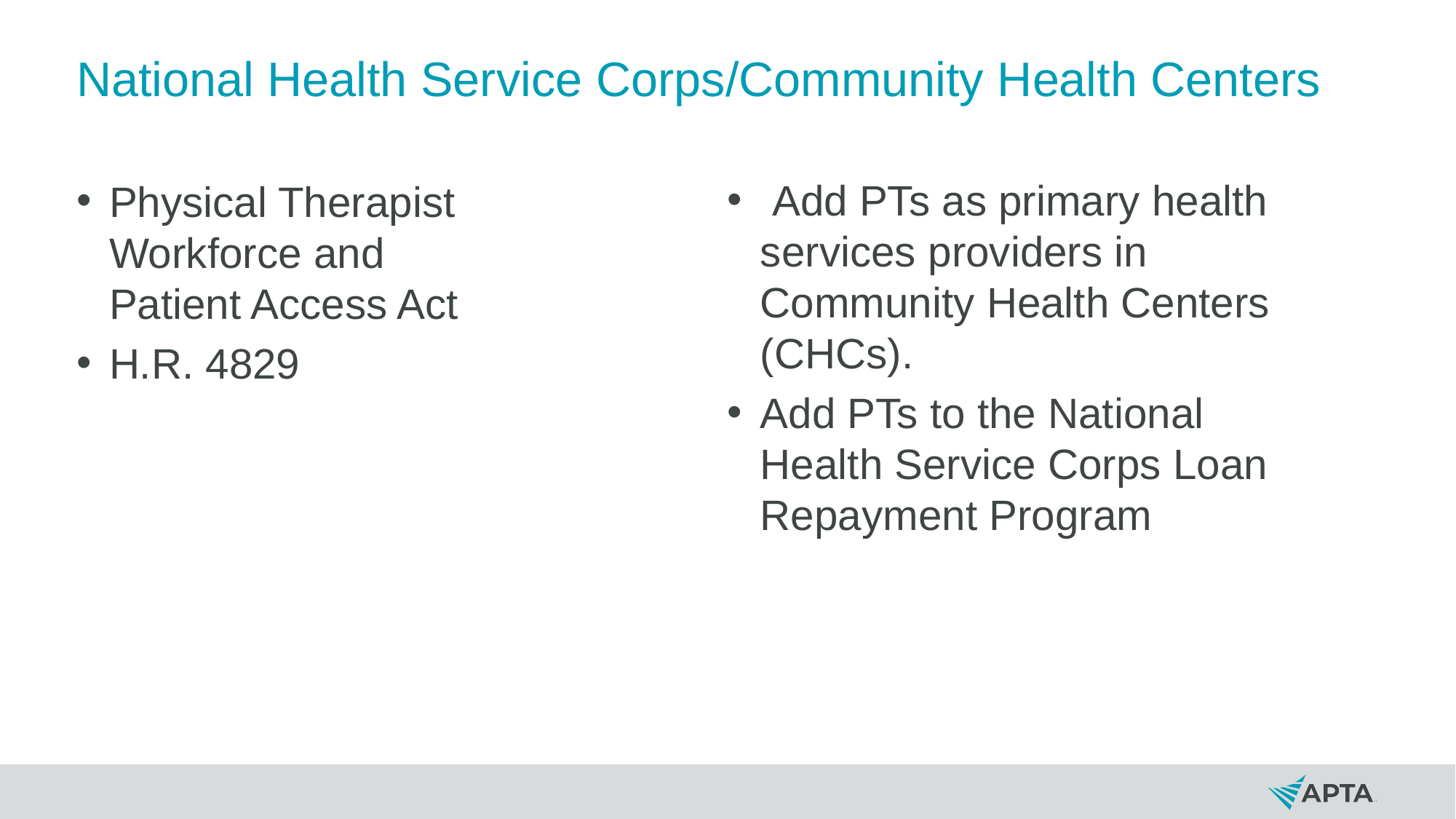

# National Health Service Corps/Community Health Centers
 Add PTs as primary health services providers in Community Health Centers (CHCs).
Add PTs to the National Health Service Corps Loan Repayment Program

Physical Therapist Workforce and Patient Access Act
H.R. 4829